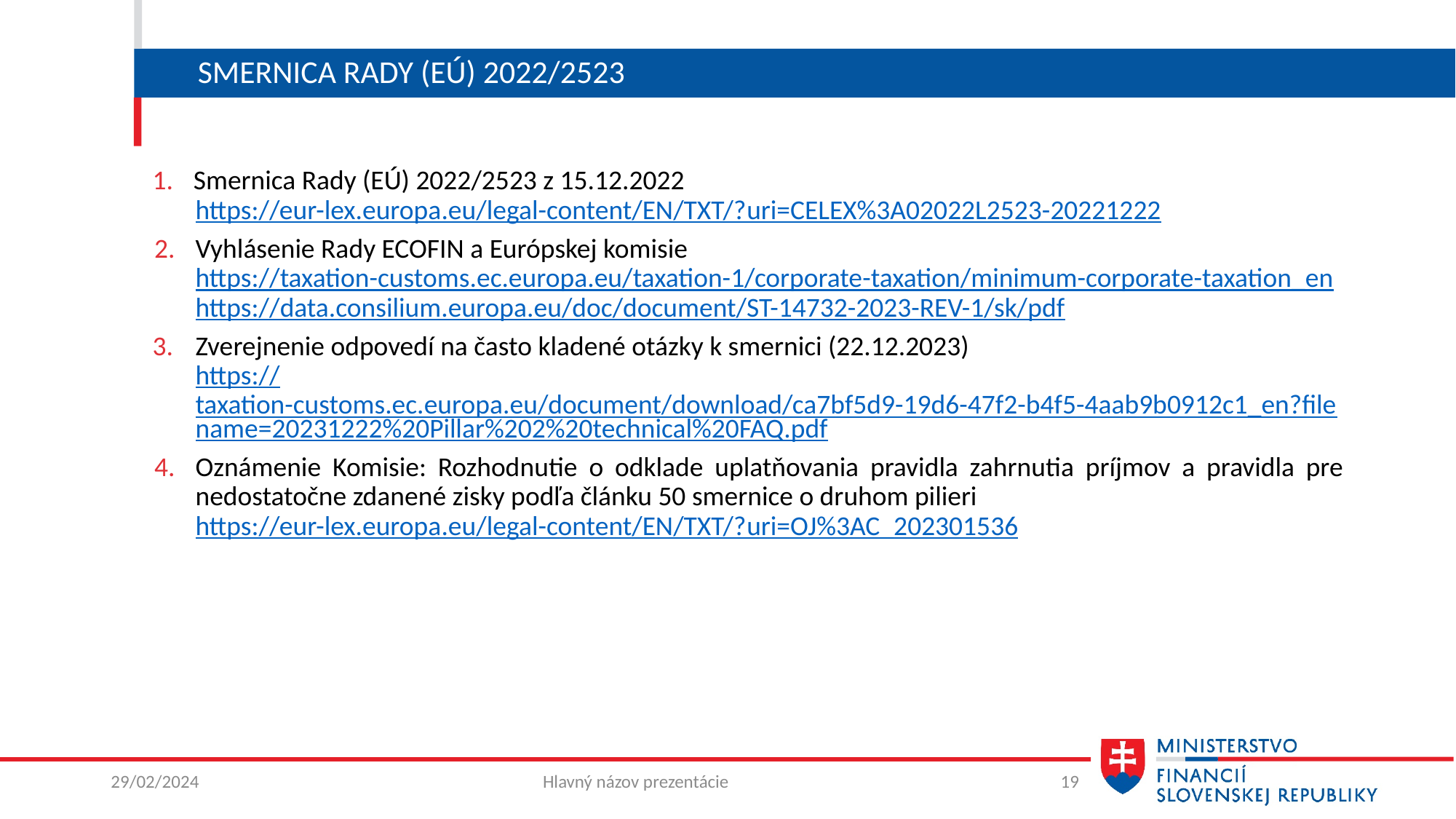

# Smernica rady (eÚ) 2022/2523
Smernica Rady (EÚ) 2022/2523 z 15.12.2022
https://eur-lex.europa.eu/legal-content/EN/TXT/?uri=CELEX%3A02022L2523-20221222
Vyhlásenie Rady ECOFIN a Európskej komisie
https://taxation-customs.ec.europa.eu/taxation-1/corporate-taxation/minimum-corporate-taxation_en
https://data.consilium.europa.eu/doc/document/ST-14732-2023-REV-1/sk/pdf
Zverejnenie odpovedí na často kladené otázky k smernici (22.12.2023)
https://taxation-customs.ec.europa.eu/document/download/ca7bf5d9-19d6-47f2-b4f5-4aab9b0912c1_en?filename=20231222%20Pillar%202%20technical%20FAQ.pdf
Oznámenie Komisie: Rozhodnutie o odklade uplatňovania pravidla zahrnutia príjmov a pravidla pre nedostatočne zdanené zisky podľa článku 50 smernice o druhom pilieri
https://eur-lex.europa.eu/legal-content/EN/TXT/?uri=OJ%3AC_202301536

29/02/2024
Hlavný názov prezentácie
19